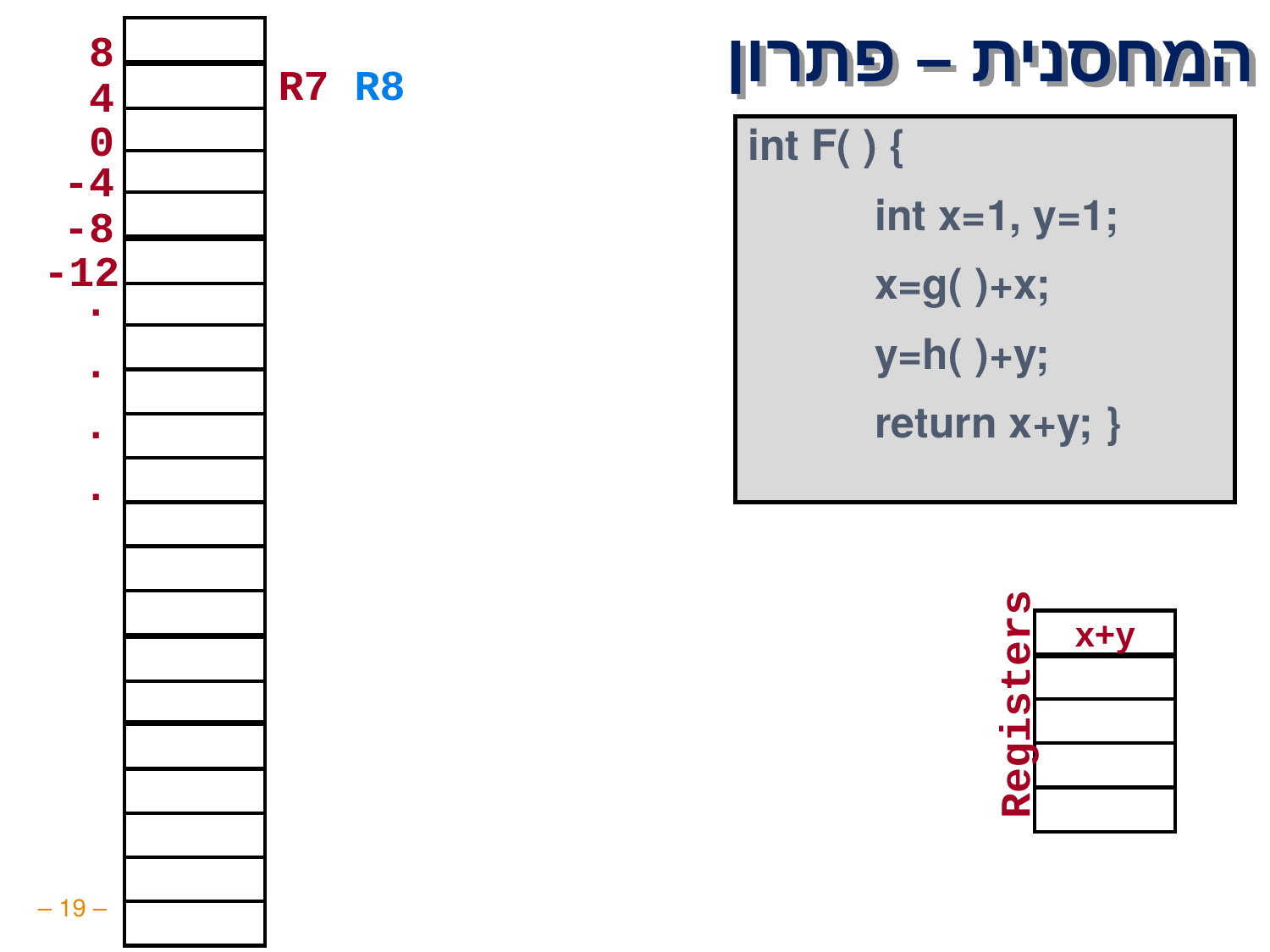

# המחסנית – פתרון
 8

R7 R8

 4

 0
int F( ) {
	int x=1, y=1;
	x=g( )+x;
	y=h( )+y;
	return x+y; }

-4

-8

-12

.
.
.
.

x+y
w
z

Registers